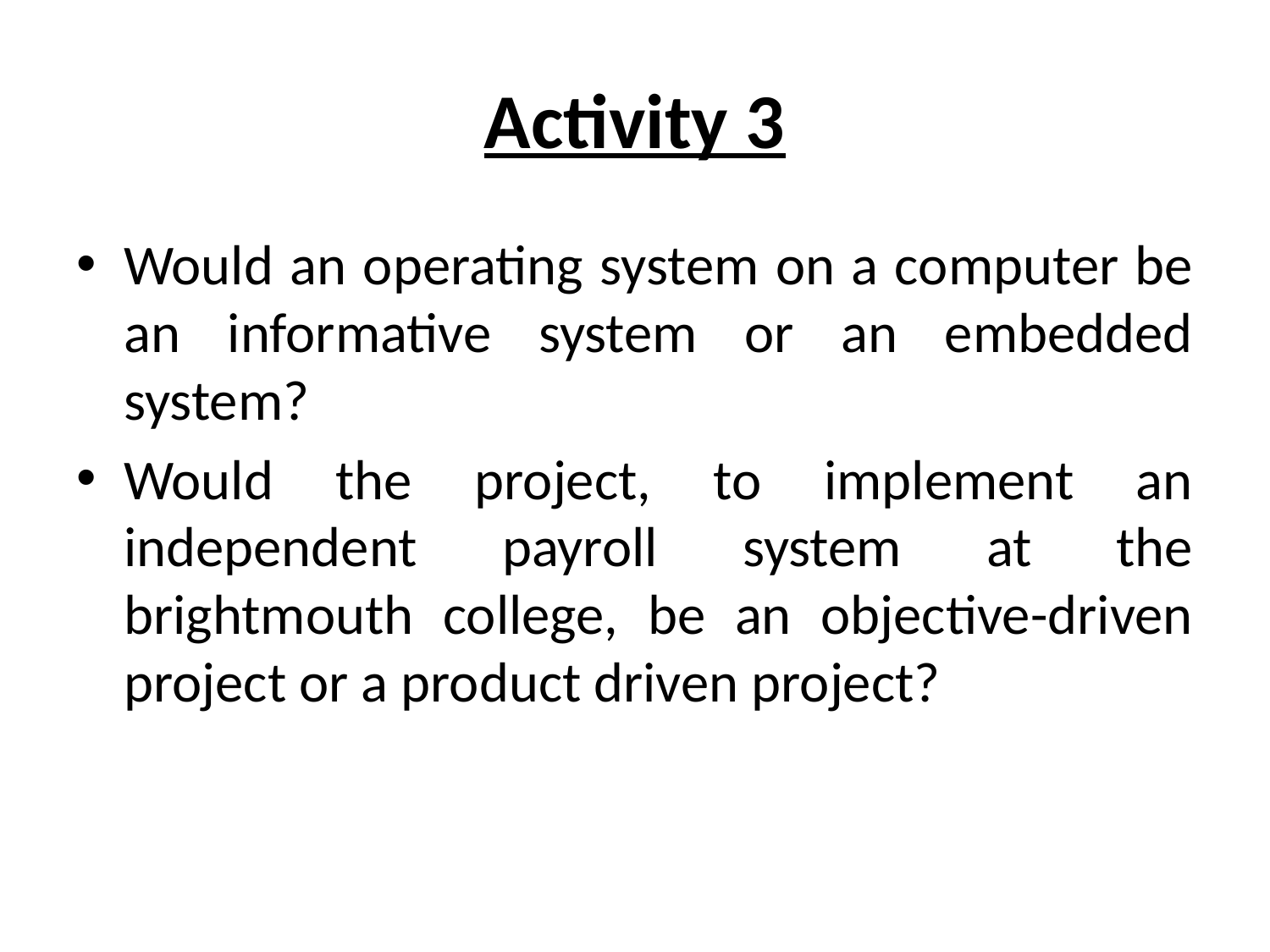

# Activity 3
Would an operating system on a computer be an informative system or an embedded system?
Would the project, to implement an independent payroll system at the brightmouth college, be an objective-driven project or a product driven project?